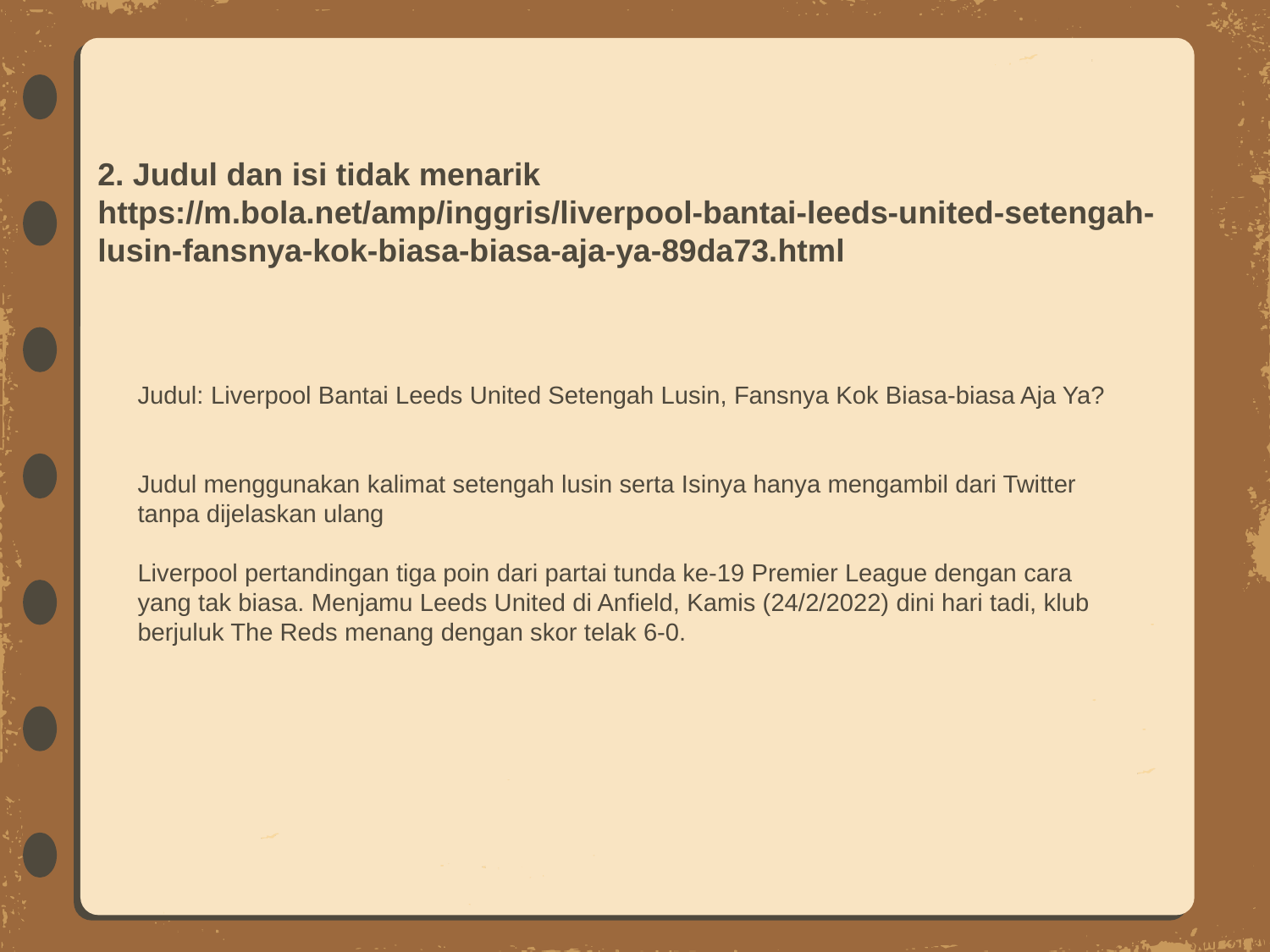

# 2. Judul dan isi tidak menarik https://m.bola.net/amp/inggris/liverpool-bantai-leeds-united-setengah-lusin-fansnya-kok-biasa-biasa-aja-ya-89da73.html
Judul: Liverpool Bantai Leeds United Setengah Lusin, Fansnya Kok Biasa-biasa Aja Ya?

Judul menggunakan kalimat setengah lusin serta Isinya hanya mengambil dari Twitter tanpa dijelaskan ulang

Liverpool pertandingan tiga poin dari partai tunda ke-19 Premier League dengan cara yang tak biasa. Menjamu Leeds United di Anfield, Kamis (24/2/2022) dini hari tadi, klub berjuluk The Reds menang dengan skor telak 6-0.